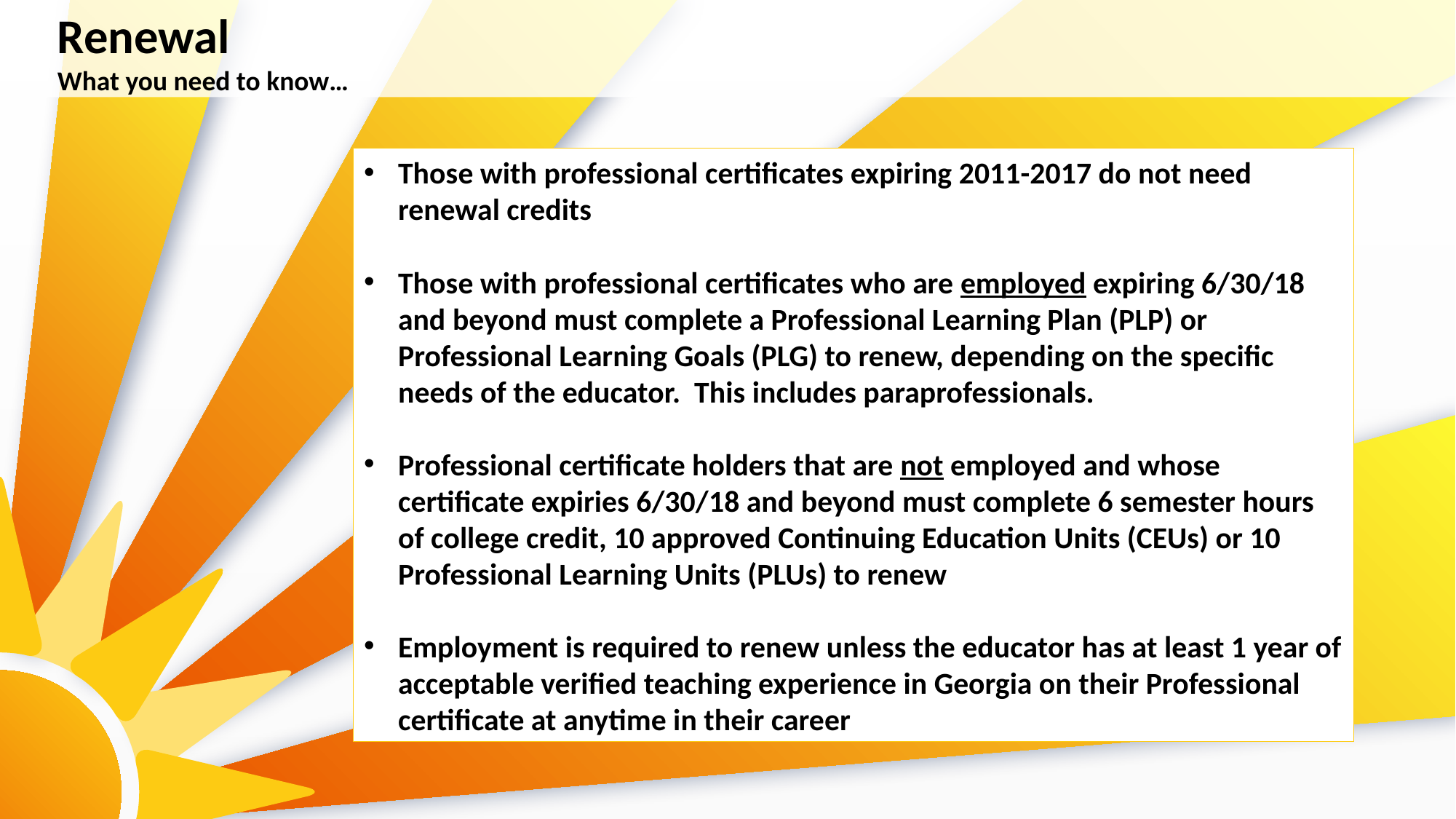

Renewal
What you need to know…

Those with professional certificates expiring 2011-2017 do not need renewal credits

Those with professional certificates who are employed expiring 6/30/18 and beyond must complete a Professional Learning Plan (PLP) or Professional Learning Goals (PLG) to renew, depending on the specific needs of the educator.  This includes paraprofessionals.

Professional certificate holders that are not employed and whose certificate expiries 6/30/18 and beyond must complete 6 semester hours of college credit, 10 approved Continuing Education Units (CEUs) or 10 Professional Learning Units (PLUs) to renew

Employment is required to renew unless the educator has at least 1 year of acceptable verified teaching experience in Georgia on their Professional certificate at anytime in their career